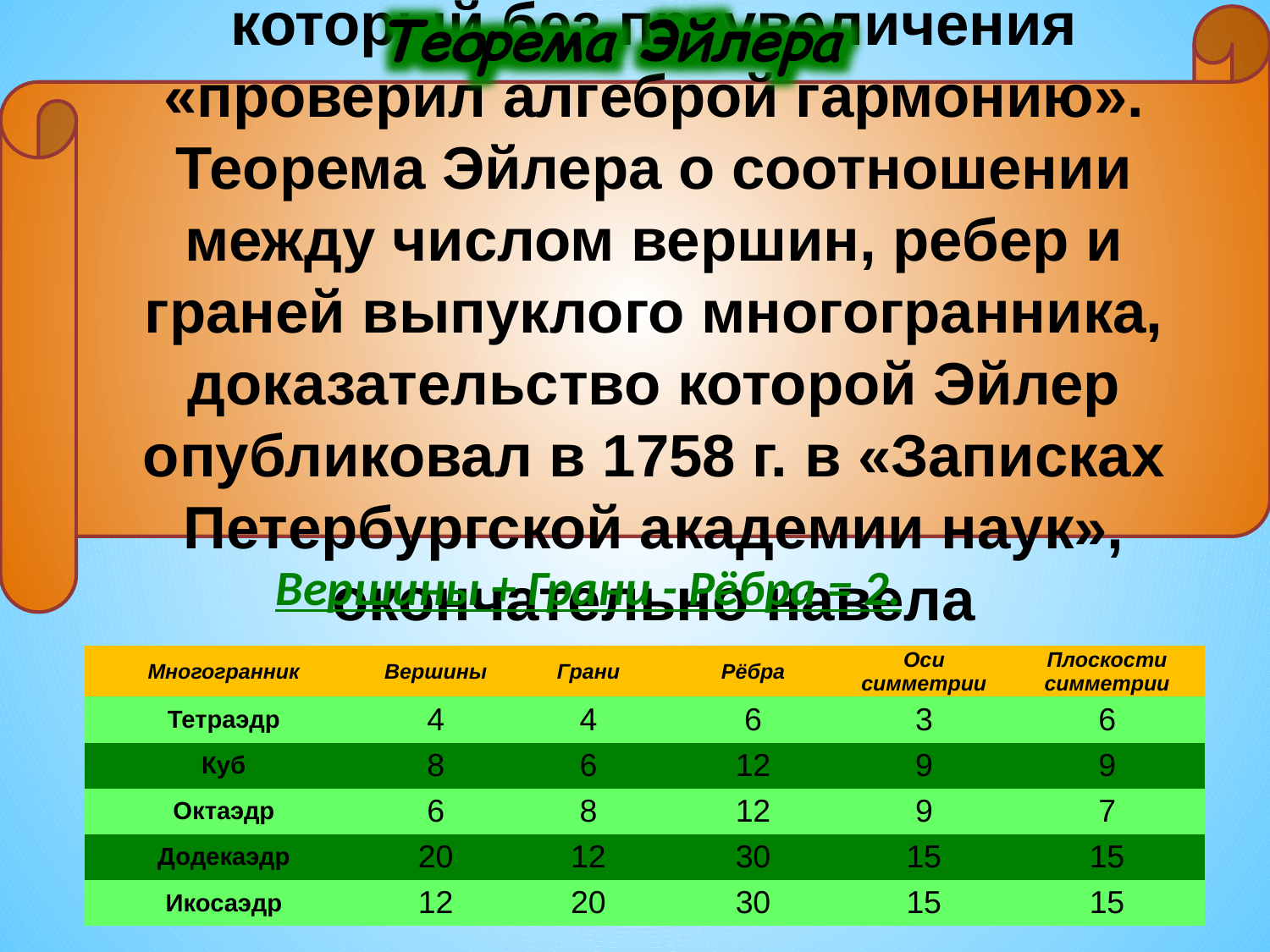

Теорема Эйлера
Серьезный шаг в науке о многогранниках был сделан в 18 веке Леонардом Эйлером (1707-1783), который без преувеличения «проверил алгеброй гармонию». Теорема Эйлера о соотношении между числом вершин, ребер и граней выпуклого многогранника, доказательство которой Эйлер опубликовал в 1758 г. в «Записках Петербургской академии наук», окончательно навела математический порядок в многообразном мире многогранников.

Вершины + Грани - Рёбра = 2.
| Многогранник | Вершины | Грани | Рёбра | Оси симметрии | Плоскости симметрии |
| --- | --- | --- | --- | --- | --- |
| Тетраэдр | 4 | 4 | 6 | 3 | 6 |
| Куб | 8 | 6 | 12 | 9 | 9 |
| Октаэдр | 6 | 8 | 12 | 9 | 7 |
| Додекаэдр | 20 | 12 | 30 | 15 | 15 |
| Икосаэдр | 12 | 20 | 30 | 15 | 15 |